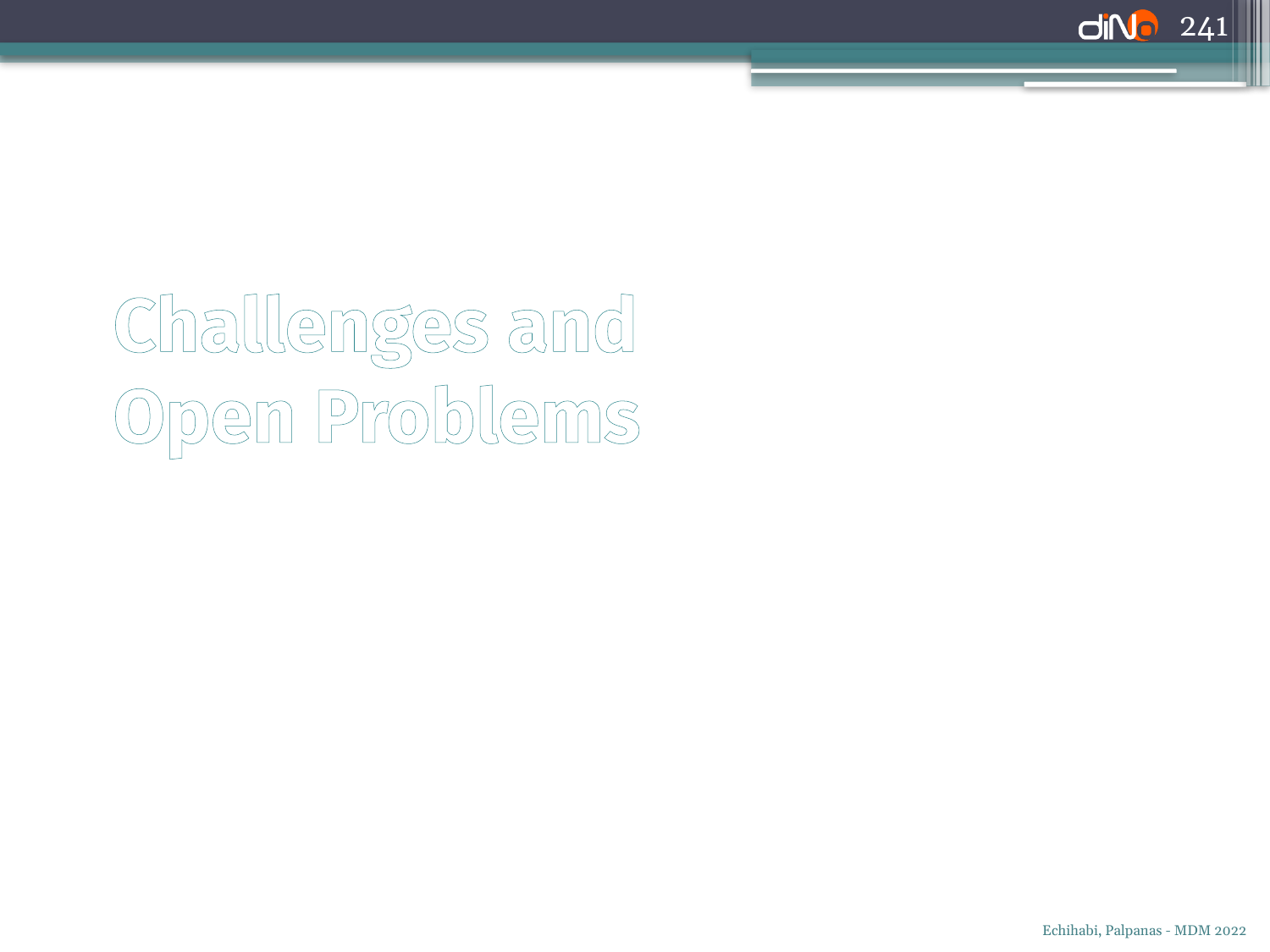

241
# Challenges and Open Problems

Echihabi, Palpanas - MDM 2022